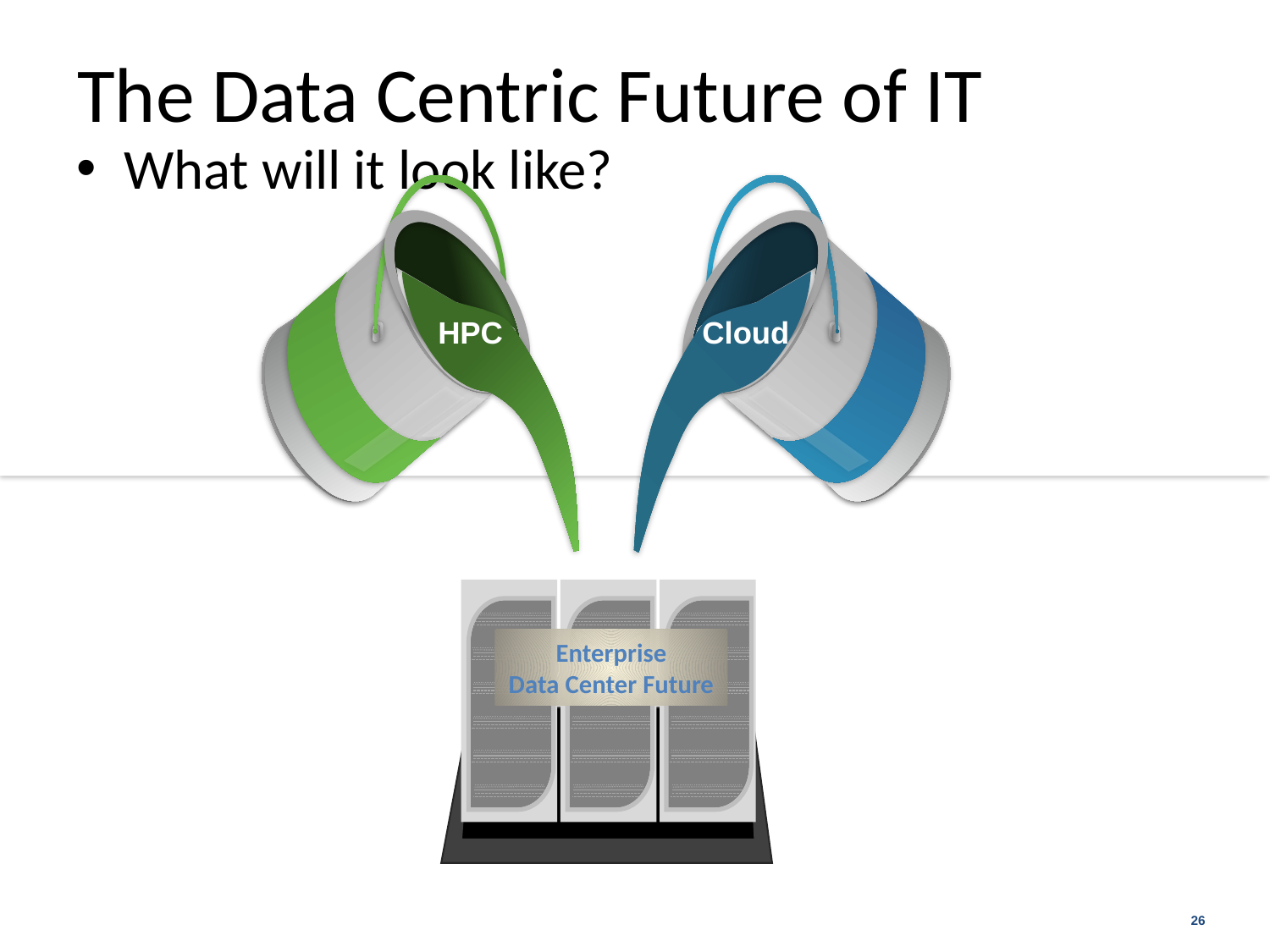

# The Data Centric Future of IT
What will it look like?

HPC
Cloud

Cloud

Enterprise
Data Center Future